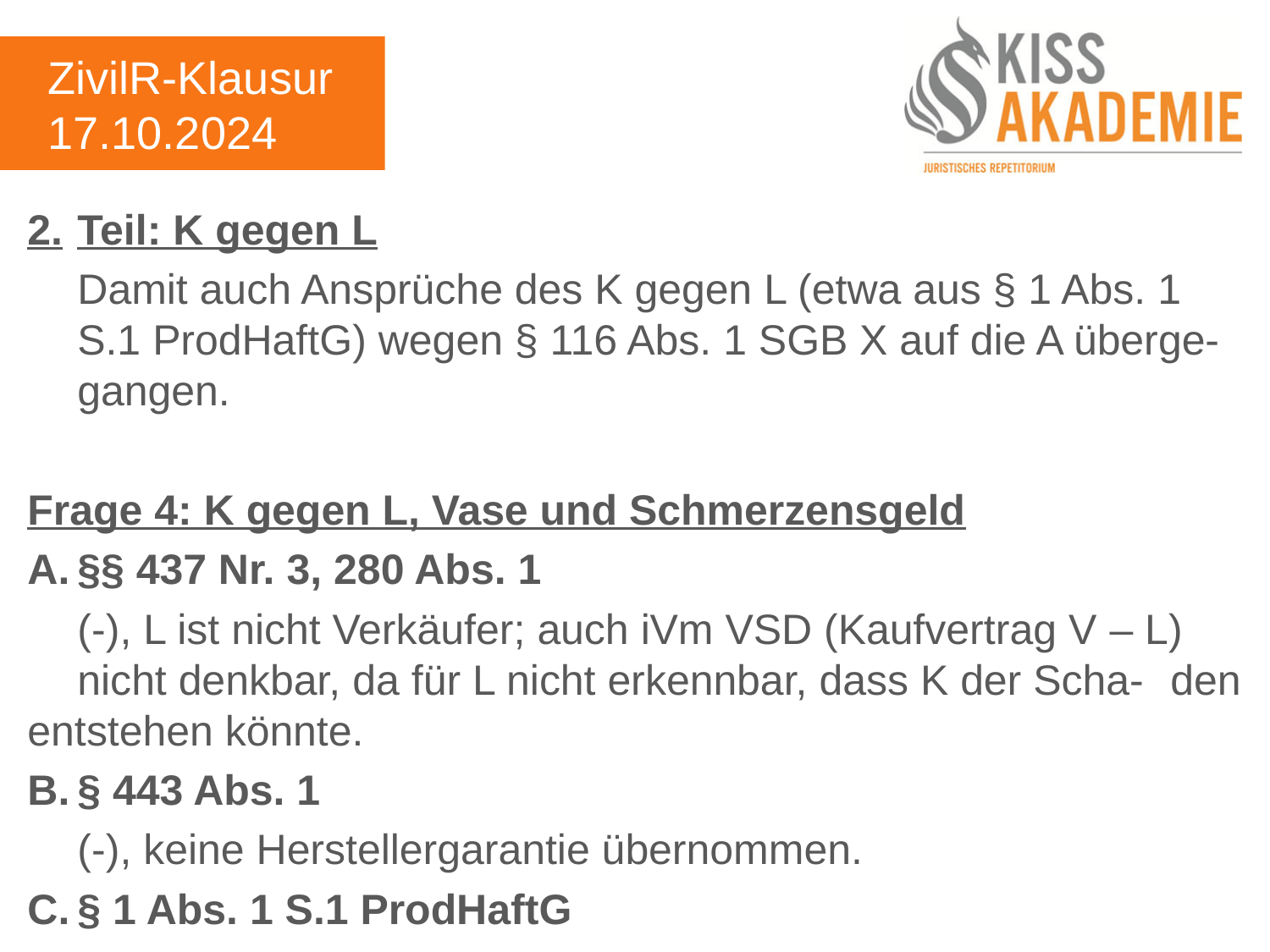

ZivilR-Klausur
17.10.2024
2.	Teil: K gegen L
	Damit auch Ansprüche des K gegen L (etwa aus § 1 Abs. 1	S.1 ProdHaftG) wegen § 116 Abs. 1 SGB X auf die A überge-	gangen.

Frage 4: K gegen L, Vase und Schmerzensgeld
A.	§§ 437 Nr. 3, 280 Abs. 1
	(-), L ist nicht Verkäufer; auch iVm VSD (Kaufvertrag V – L)	nicht denkbar, da für L nicht erkennbar, dass K der Scha-	den entstehen könnte.
B.	§ 443 Abs. 1
	(-), keine Herstellergarantie übernommen.
C.	§ 1 Abs. 1 S.1 ProdHaftG